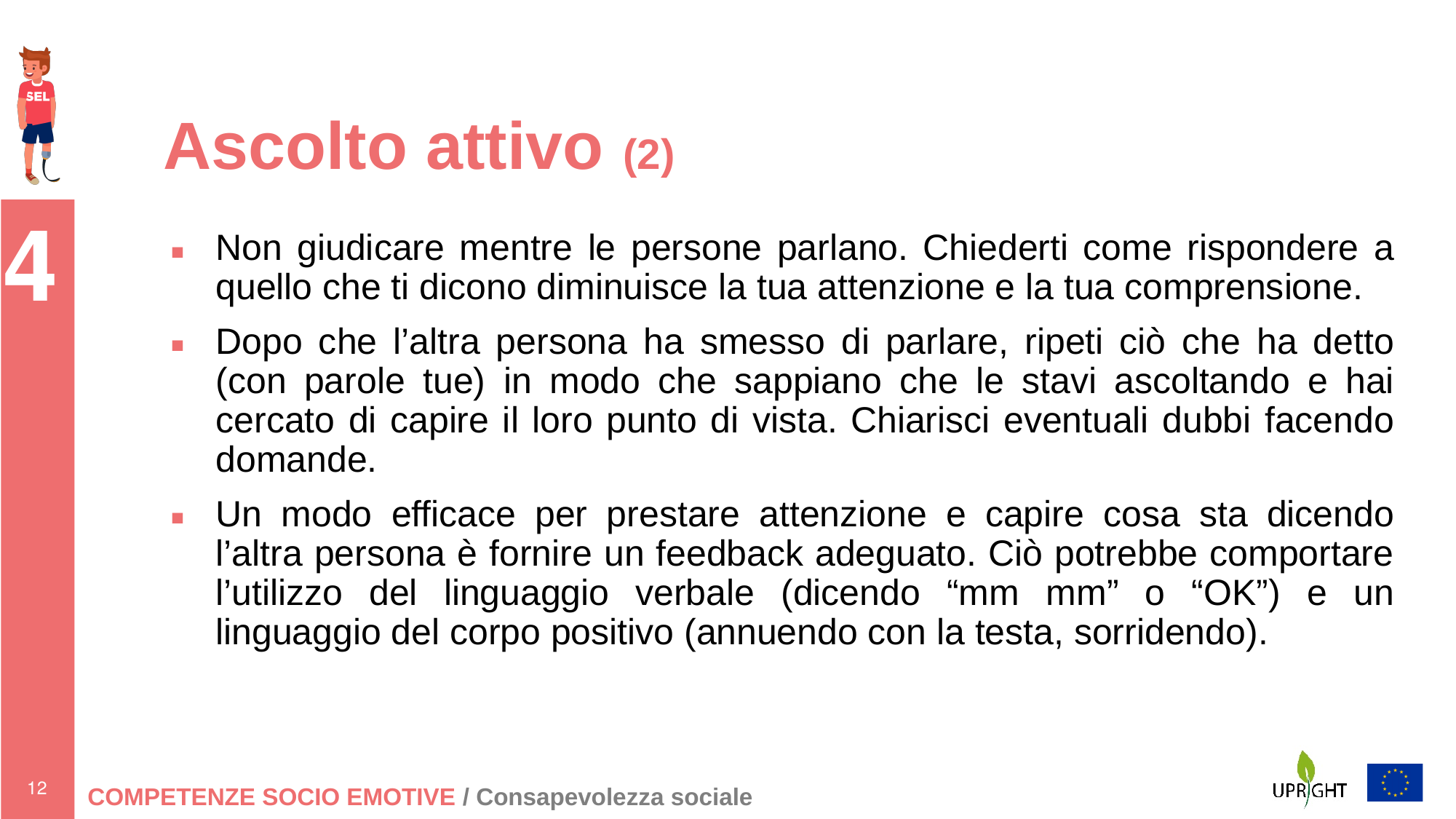

# Ascolto attivo (2)
Non giudicare mentre le persone parlano. Chiederti come rispondere a quello che ti dicono diminuisce la tua attenzione e la tua comprensione.
Dopo che l’altra persona ha smesso di parlare, ripeti ciò che ha detto (con parole tue) in modo che sappiano che le stavi ascoltando e hai cercato di capire il loro punto di vista. Chiarisci eventuali dubbi facendo domande.
Un modo efficace per prestare attenzione e capire cosa sta dicendo l’altra persona è fornire un feedback adeguato. Ciò potrebbe comportare l’utilizzo del linguaggio verbale (dicendo “mm mm” o “OK”) e un linguaggio del corpo positivo (annuendo con la testa, sorridendo).

COMPETENZE SOCIO EMOTIVE / Consapevolezza sociale